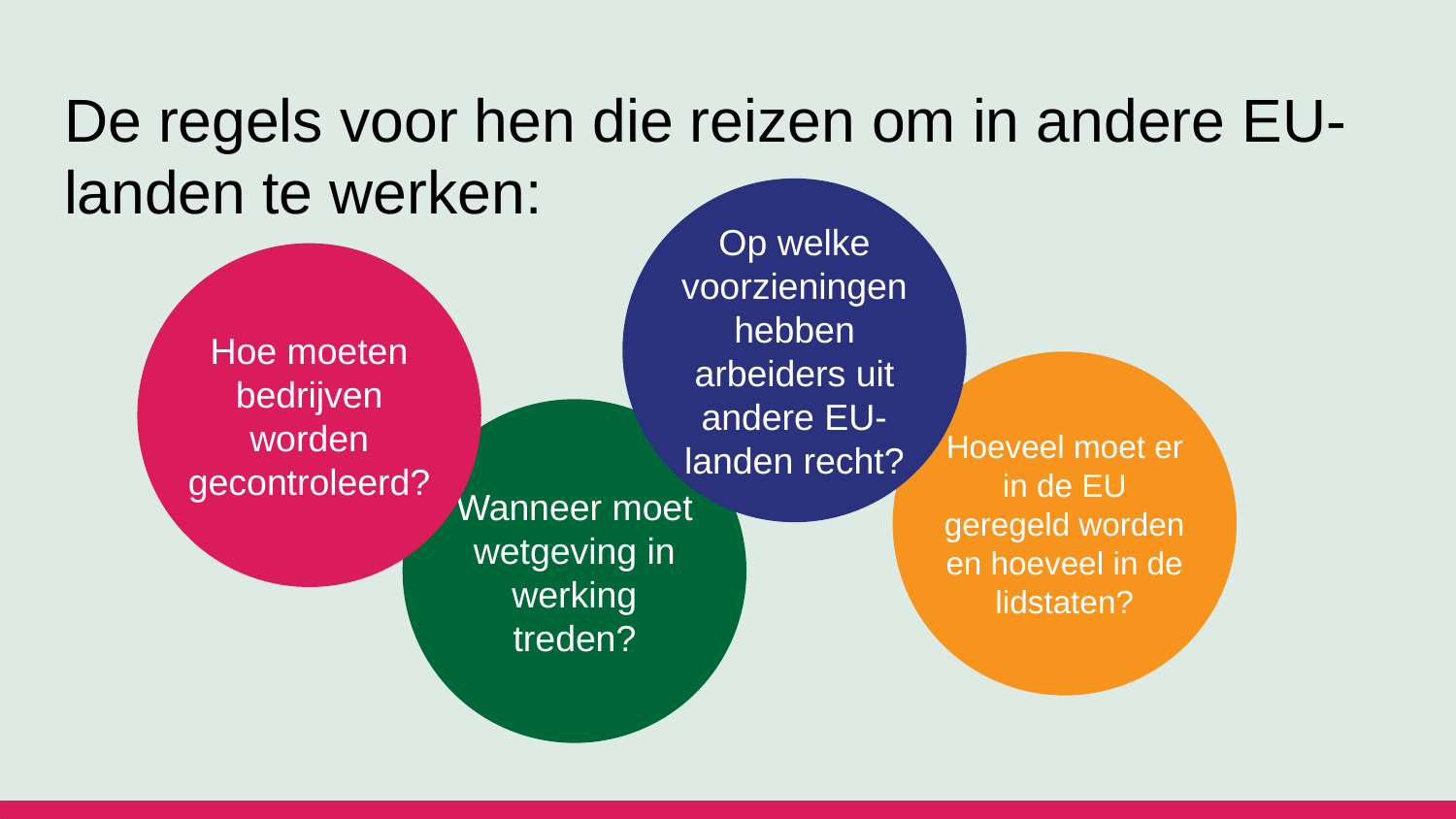

# De regels voor hen die reizen om in andere EU-landen te werken:
Op welke voorzieningen hebben arbeiders uit andere EU-landen recht?
Hoe moeten bedrijven worden gecontroleerd?
Hoeveel moet er in de EU geregeld worden en hoeveel in de lidstaten?
Wanneer moet wetgeving in werking treden?